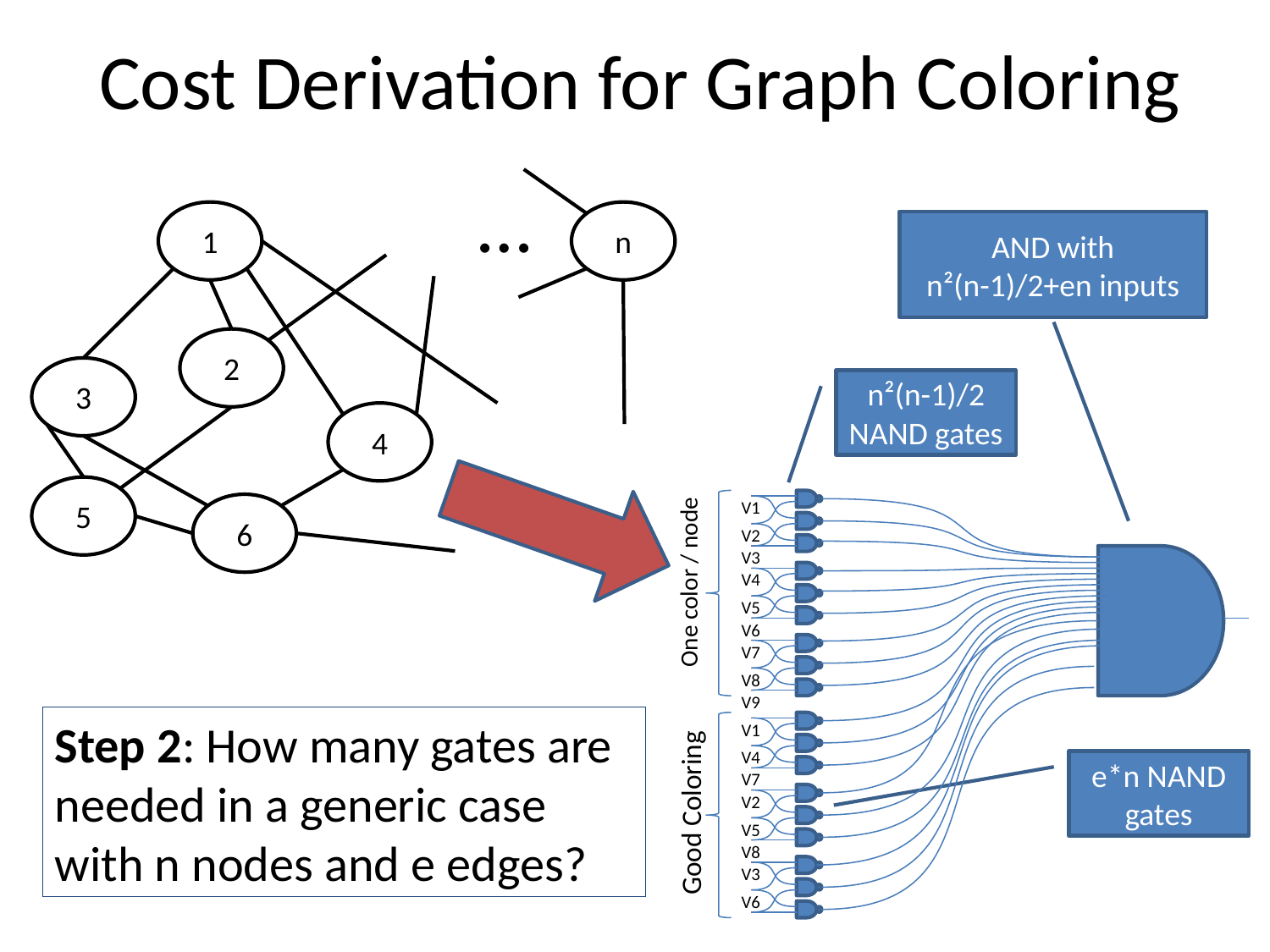

# Cost Derivation for Graph Coloring
…
1
n
2
3
4
5
6
AND with n²(n-1)/2+en inputs
n²(n-1)/2 NAND gates

One color / node

V1

V2
V3

V4

V5
V6
V7

V8
V9

V1

Good Coloring
V4
V7

V2

V5

V8
V3

V6
Step 2: How many gates are needed in a generic case with n nodes and e edges?
e*n NAND gates